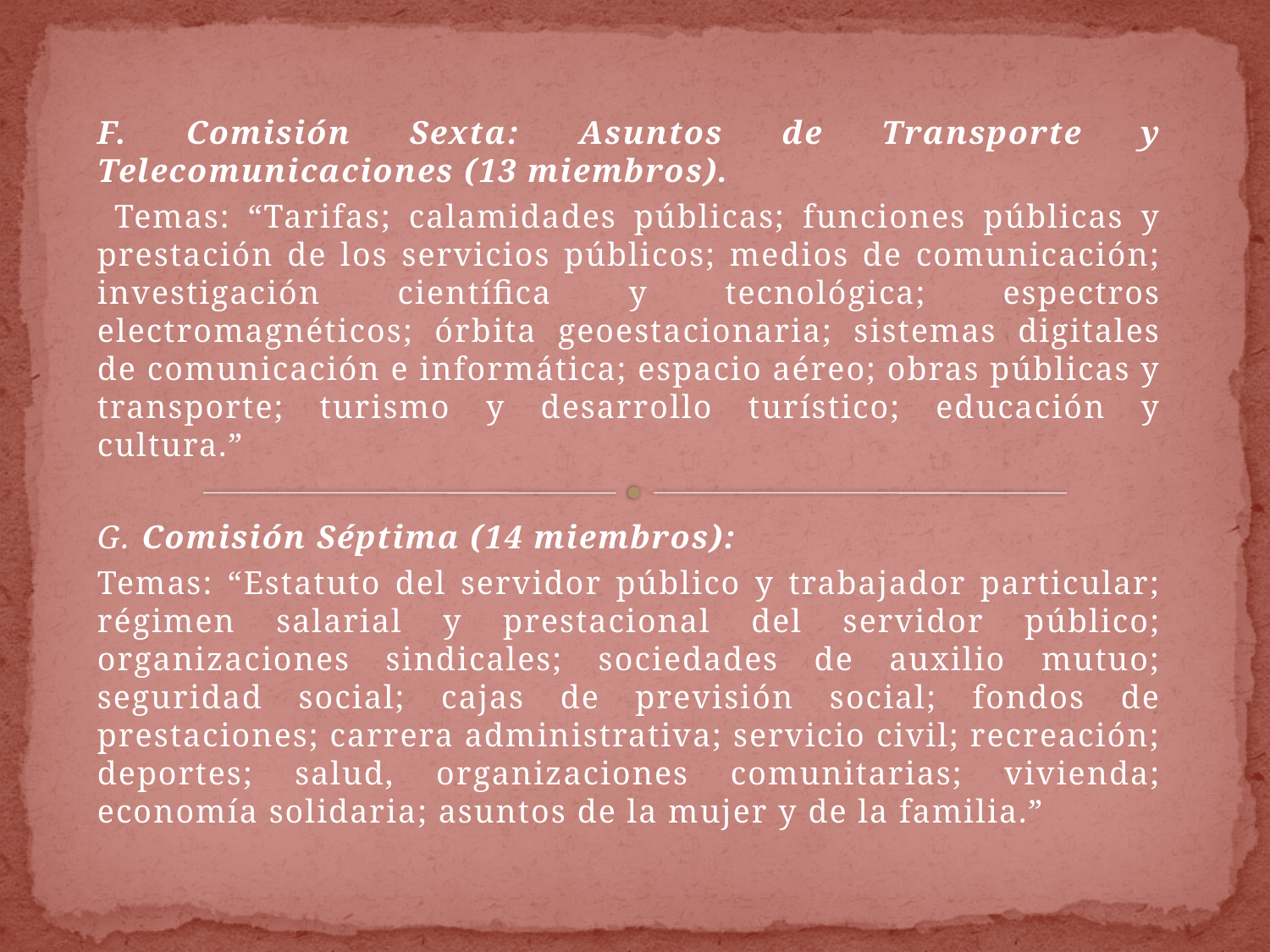

F. Comisión Sexta: Asuntos de Transporte y Telecomunicaciones (13 miembros).
 Temas: “Tarifas; calamidades públicas; funciones públicas y prestación de los servicios públicos; medios de comunicación; investigación científica y tecnológica; espectros electromagnéticos; órbita geoestacionaria; sistemas digitales de comunicación e informática; espacio aéreo; obras públicas y transporte; turismo y desarrollo turístico; educación y cultura.”

G. Comisión Séptima (14 miembros):
Temas: “Estatuto del servidor público y trabajador particular; régimen salarial y prestacional del servidor público; organizaciones sindicales; sociedades de auxilio mutuo; seguridad social; cajas de previsión social; fondos de prestaciones; carrera administrativa; servicio civil; recreación; deportes; salud, organizaciones comunitarias; vivienda; economía solidaria; asuntos de la mujer y de la familia.”